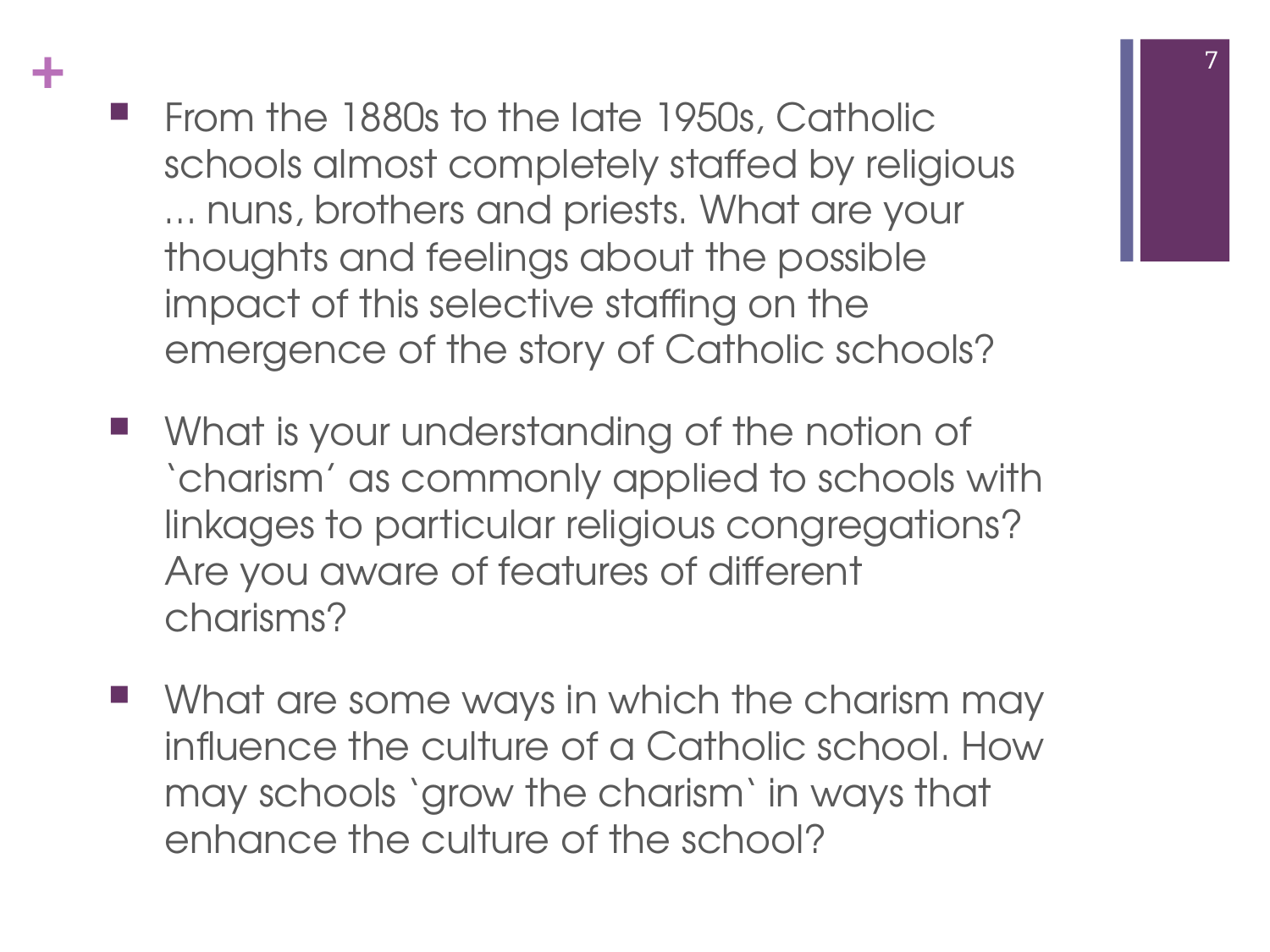

7
From the 1880s to the late 1950s, Catholic schools almost completely staffed by religious … nuns, brothers and priests. What are your thoughts and feelings about the possible impact of this selective staffing on the emergence of the story of Catholic schools?
What is your understanding of the notion of ‘charism’ as commonly applied to schools with linkages to particular religious congregations? Are you aware of features of different charisms?
What are some ways in which the charism may influence the culture of a Catholic school. How may schools ‘grow the charism‘ in ways that enhance the culture of the school?
How may more recently established Catholic schools, with no formal association with religious congregations, enable their own charism to evolve ?